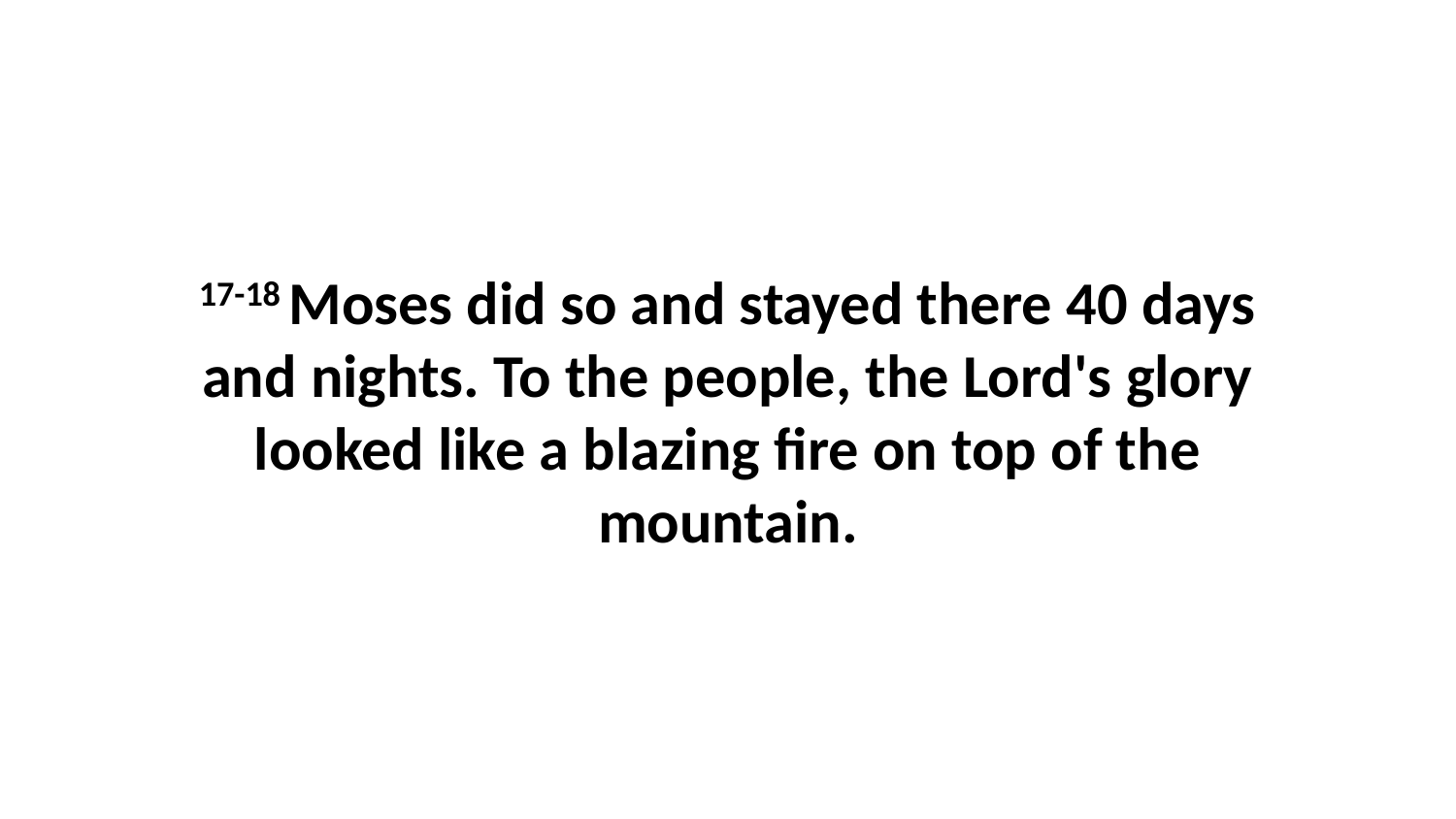

17-18 Moses did so and stayed there 40 days and nights. To the people, the Lord's glory looked like a blazing fire on top of the mountain.